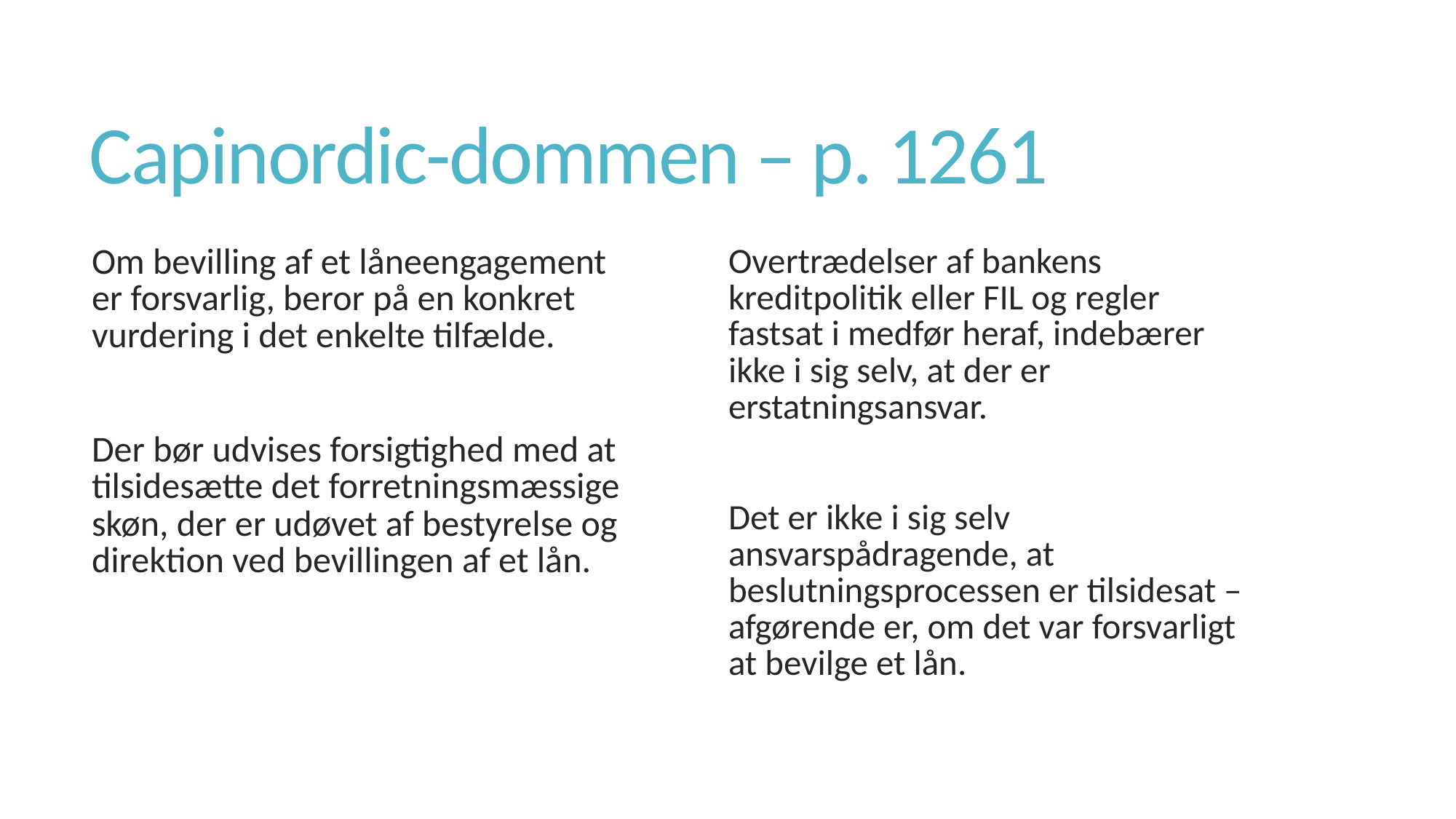

# Capinordic-dommen – p. 1261
Om bevilling af et låneengagement er forsvarlig, beror på en konkret vurdering i det enkelte tilfælde.

Der bør udvises forsigtighed med at tilsidesætte det forretningsmæssige skøn, der er udøvet af bestyrelse og direktion ved bevillingen af et lån.

Overtrædelser af bankens kreditpolitik eller FIL og regler fastsat i medfør heraf, indebærer ikke i sig selv, at der er erstatningsansvar.

Det er ikke i sig selv ansvarspådragende, at beslutningsprocessen er tilsidesat – afgørende er, om det var forsvarligt at bevilge et lån.